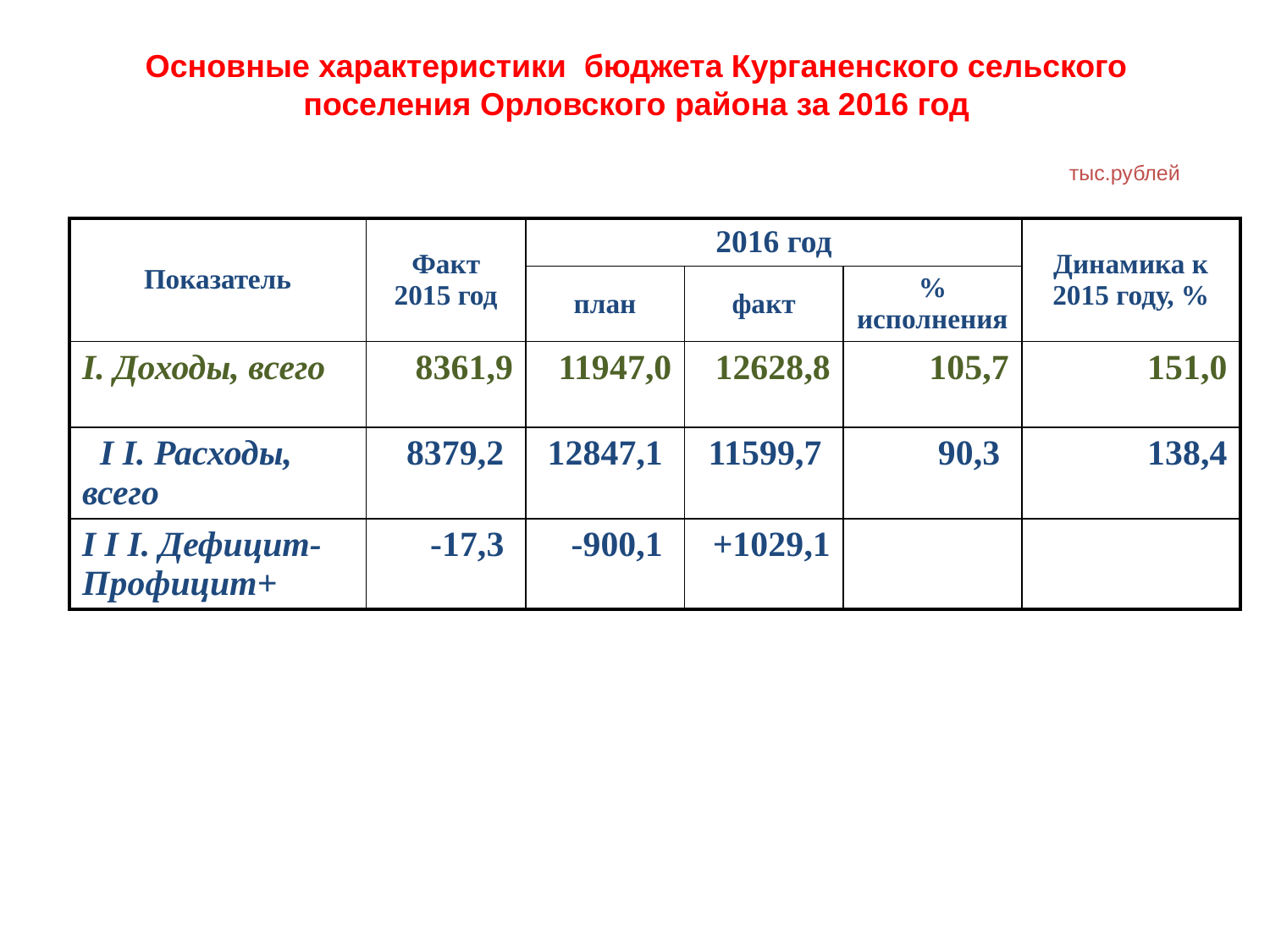

# Основные характеристики  бюджета Курганенского сельского поселения Орловского района за 2016 год тыс.рублей
| Показатель | Факт 2015 год | 2016 год |  |  | Динамика к 2015 году, % |
| --- | --- | --- | --- | --- | --- |
|  |  | план | факт | % исполнения |  |
| I. Доходы, всего | 8361,9 | 11947,0 | 12628,8 | 105,7 | 151,0 |
| I I. Расходы, всего | 8379,2 | 12847,1 | 11599,7 | 90,3 | 138,4 |
| I I I. Дефицит-Профицит+ | -17,3 | -900,1 | +1029,1 |  |  |